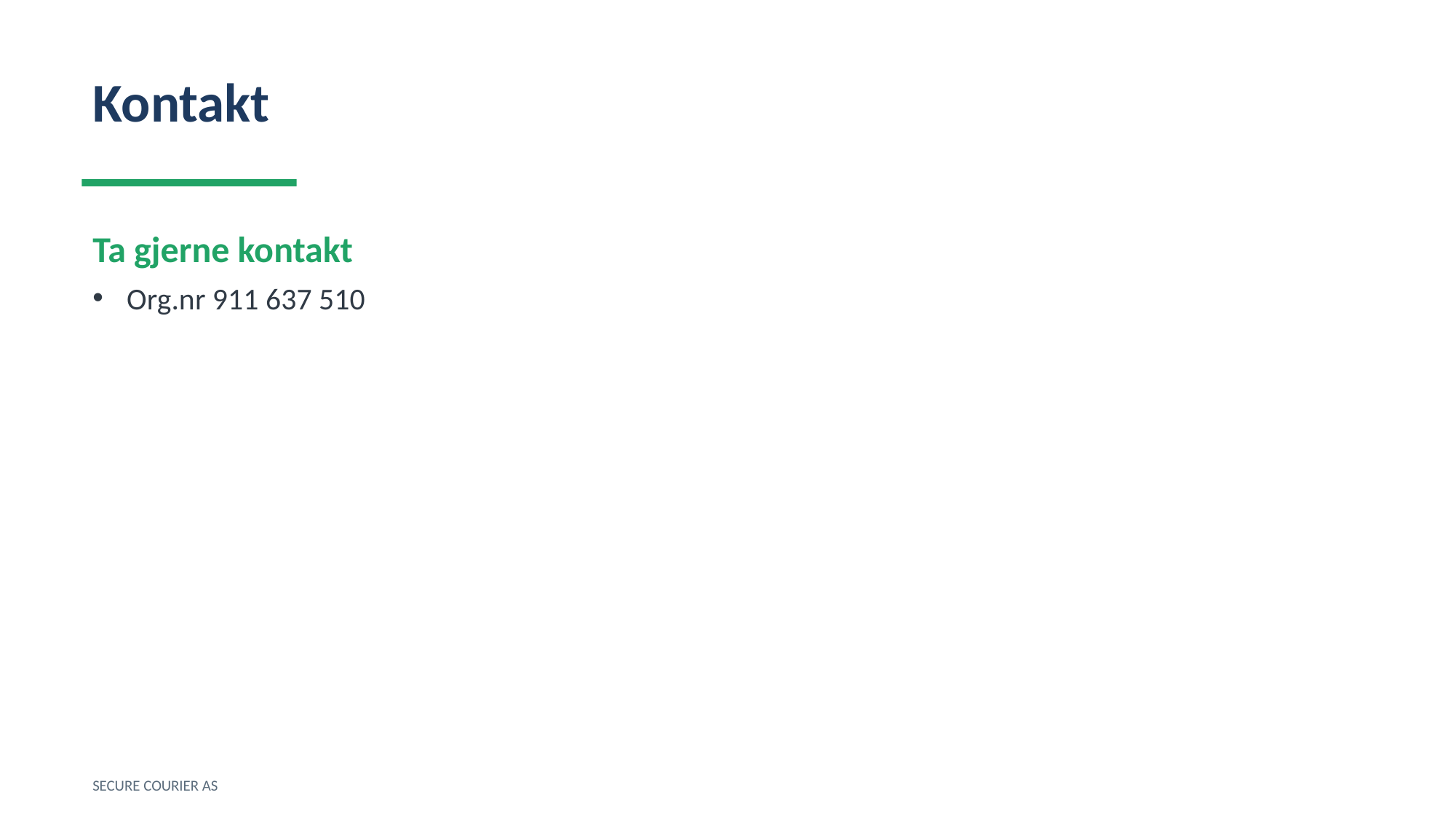

Kontakt

Ta gjerne kontakt
Org.nr 911 637 510
SECURE COURIER AS